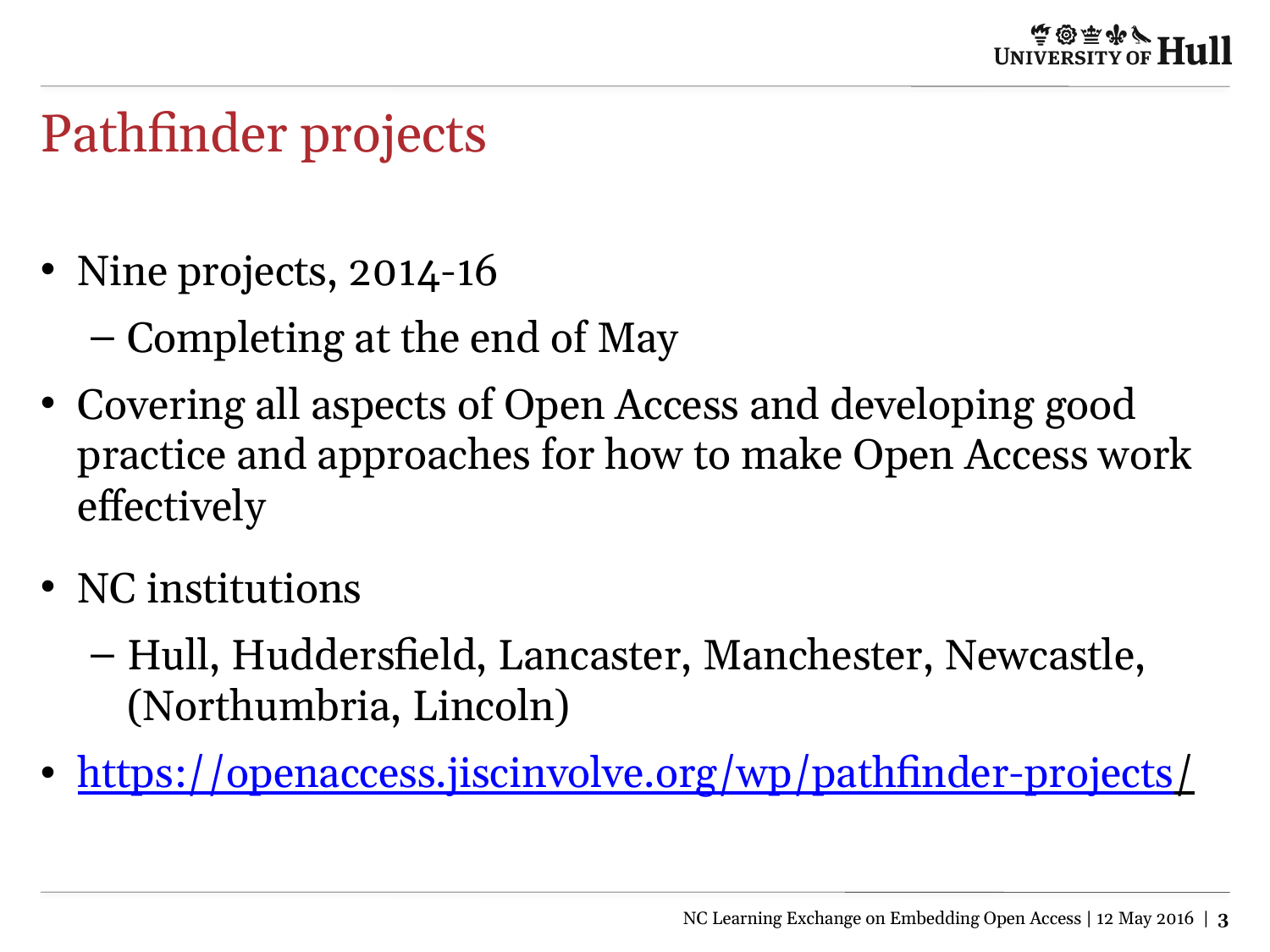

# Pathfinder projects
Nine projects, 2014-16
Completing at the end of May
Covering all aspects of Open Access and developing good practice and approaches for how to make Open Access work effectively
NC institutions
Hull, Huddersfield, Lancaster, Manchester, Newcastle, (Northumbria, Lincoln)
https://openaccess.jiscinvolve.org/wp/pathfinder-projects/
NC Learning Exchange on Embedding Open Access | 12 May 2016  |  3